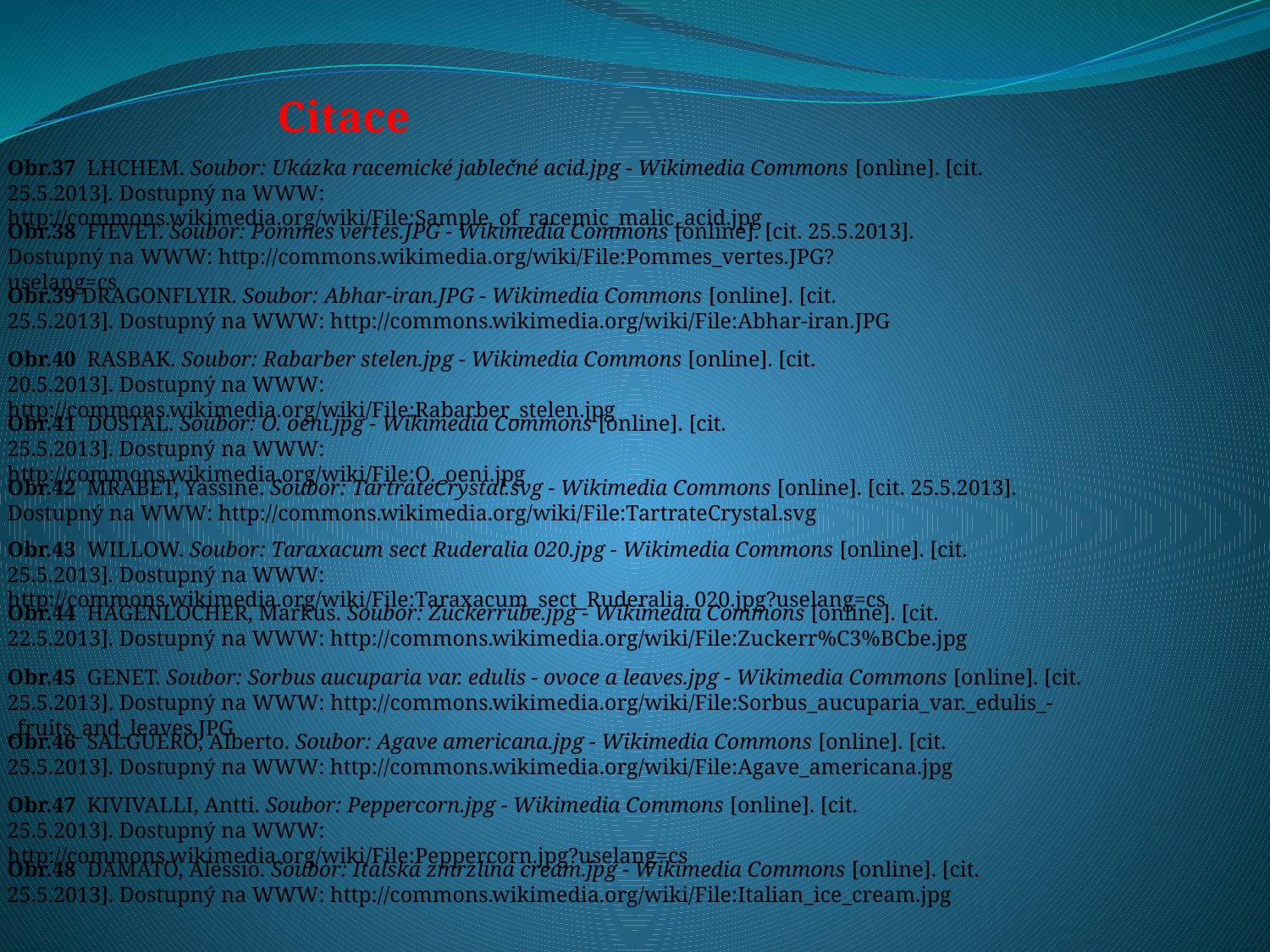

Citace
Obr.37  LHCHEM. Soubor: Ukázka racemické jablečné acid.jpg - Wikimedia Commons [online]. [cit. 25.5.2013]. Dostupný na WWW: http://commons.wikimedia.org/wiki/File:Sample_of_racemic_malic_acid.jpg
Obr.38  FIEVET. Soubor: Pommes vertes.JPG - Wikimedia Commons [online]. [cit. 25.5.2013]. Dostupný na WWW: http://commons.wikimedia.org/wiki/File:Pommes_vertes.JPG?uselang=cs
Obr.39 DRAGONFLYIR. Soubor: Abhar-iran.JPG - Wikimedia Commons [online]. [cit. 25.5.2013]. Dostupný na WWW: http://commons.wikimedia.org/wiki/File:Abhar-iran.JPG
Obr.40  RASBAK. Soubor: Rabarber stelen.jpg - Wikimedia Commons [online]. [cit. 20.5.2013]. Dostupný na WWW: http://commons.wikimedia.org/wiki/File:Rabarber_stelen.jpg
Obr.41  DOSTÁL. Soubor: O. oeni.jpg - Wikimedia Commons [online]. [cit. 25.5.2013]. Dostupný na WWW: http://commons.wikimedia.org/wiki/File:O._oeni.jpg
Obr.42  MRABET, Yassine. Soubor: TartrateCrystal.svg - Wikimedia Commons [online]. [cit. 25.5.2013]. Dostupný na WWW: http://commons.wikimedia.org/wiki/File:TartrateCrystal.svg
Obr.43  WILLOW. Soubor: Taraxacum sect Ruderalia 020.jpg - Wikimedia Commons [online]. [cit. 25.5.2013]. Dostupný na WWW: http://commons.wikimedia.org/wiki/File:Taraxacum_sect_Ruderalia_020.jpg?uselang=cs
Obr.44  HAGENLOCHER, Markus. Soubor: Zuckerrübe.jpg - Wikimedia Commons [online]. [cit. 22.5.2013]. Dostupný na WWW: http://commons.wikimedia.org/wiki/File:Zuckerr%C3%BCbe.jpg
Obr.45  GENET. Soubor: Sorbus aucuparia var. edulis - ovoce a leaves.jpg - Wikimedia Commons [online]. [cit. 25.5.2013]. Dostupný na WWW: http://commons.wikimedia.org/wiki/File:Sorbus_aucuparia_var._edulis_-_fruits_and_leaves.JPG
Obr.46  SALGUERO, Alberto. Soubor: Agave americana.jpg - Wikimedia Commons [online]. [cit. 25.5.2013]. Dostupný na WWW: http://commons.wikimedia.org/wiki/File:Agave_americana.jpg
Obr.47  KIVIVALLI, Antti. Soubor: Peppercorn.jpg - Wikimedia Commons [online]. [cit. 25.5.2013]. Dostupný na WWW: http://commons.wikimedia.org/wiki/File:Peppercorn.jpg?uselang=cs
Obr.48  DAMATO, Alessio. Soubor: Italská zmrzlina cream.jpg - Wikimedia Commons [online]. [cit. 25.5.2013]. Dostupný na WWW: http://commons.wikimedia.org/wiki/File:Italian_ice_cream.jpg